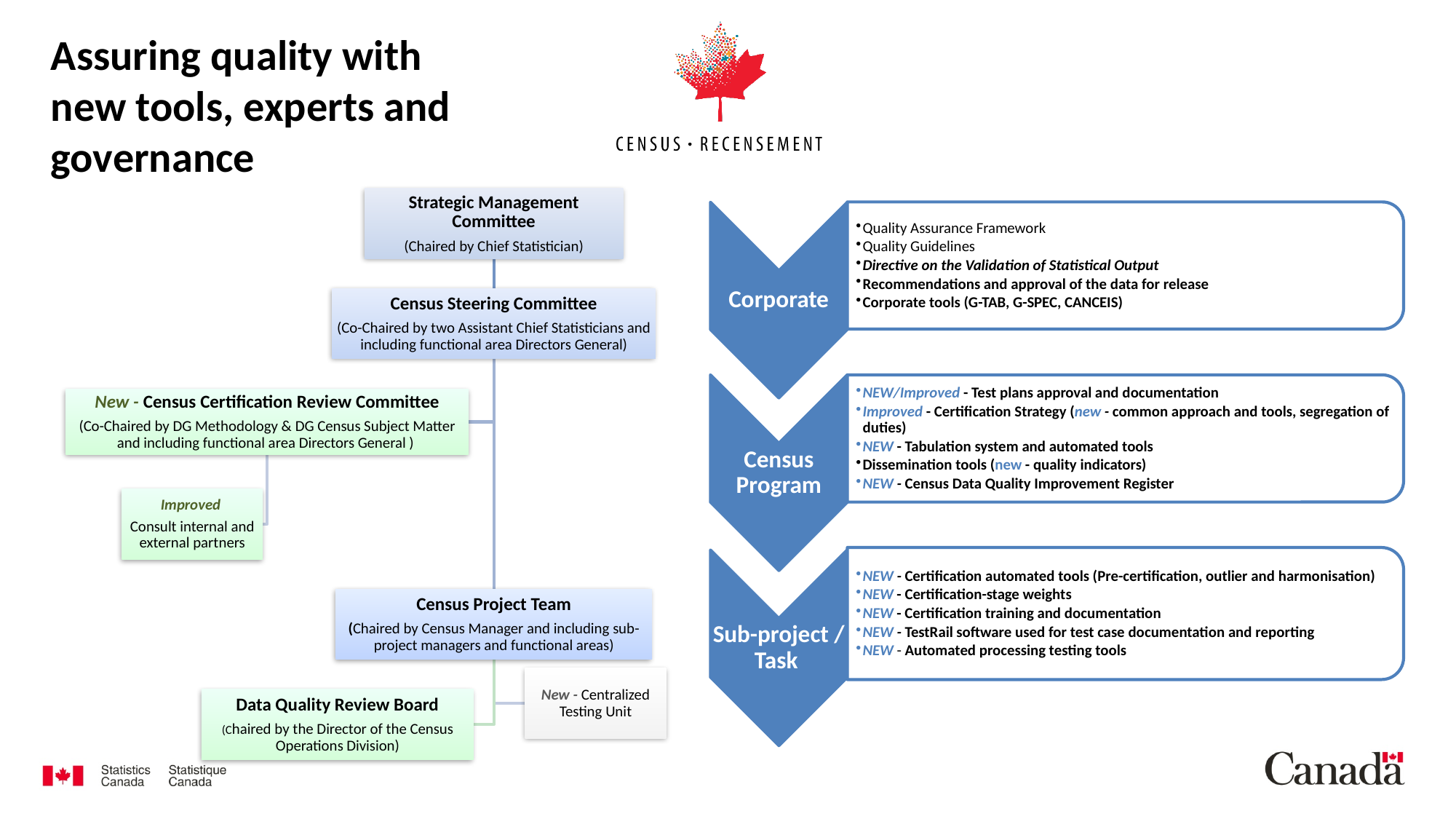

Assuring quality with new tools, experts and governance
Strategic Management Committee
(Chaired by Chief Statistician)
Census Steering Committee
(Co-Chaired by two Assistant Chief Statisticians and including functional area Directors General)
Census Project Team
(Chaired by Census Manager and including sub-project managers and functional areas)
Data Quality Review Board
(Chaired by the Director of the Census Operations Division)
New - Centralized Testing Unit
New - Census Certification Review Committee
(Co-Chaired by DG Methodology & DG Census Subject Matter and including functional area Directors General )
Improved
Consult internal and external partners
Corporate
Quality Assurance Framework
Quality Guidelines
Directive on the Validation of Statistical Output
Recommendations and approval of the data for release
Corporate tools (G-TAB, G-SPEC, CANCEIS)
Census Program
NEW/Improved - Test plans approval and documentation
Improved - Certification Strategy (new - common approach and tools, segregation of duties)
NEW - Tabulation system and automated tools
Dissemination tools (new - quality indicators)
NEW - Census Data Quality Improvement Register
Sub-project / Task
NEW - Certification automated tools (Pre-certification, outlier and harmonisation)
NEW - Certification-stage weights
NEW - Certification training and documentation
NEW - TestRail software used for test case documentation and reporting
NEW - Automated processing testing tools